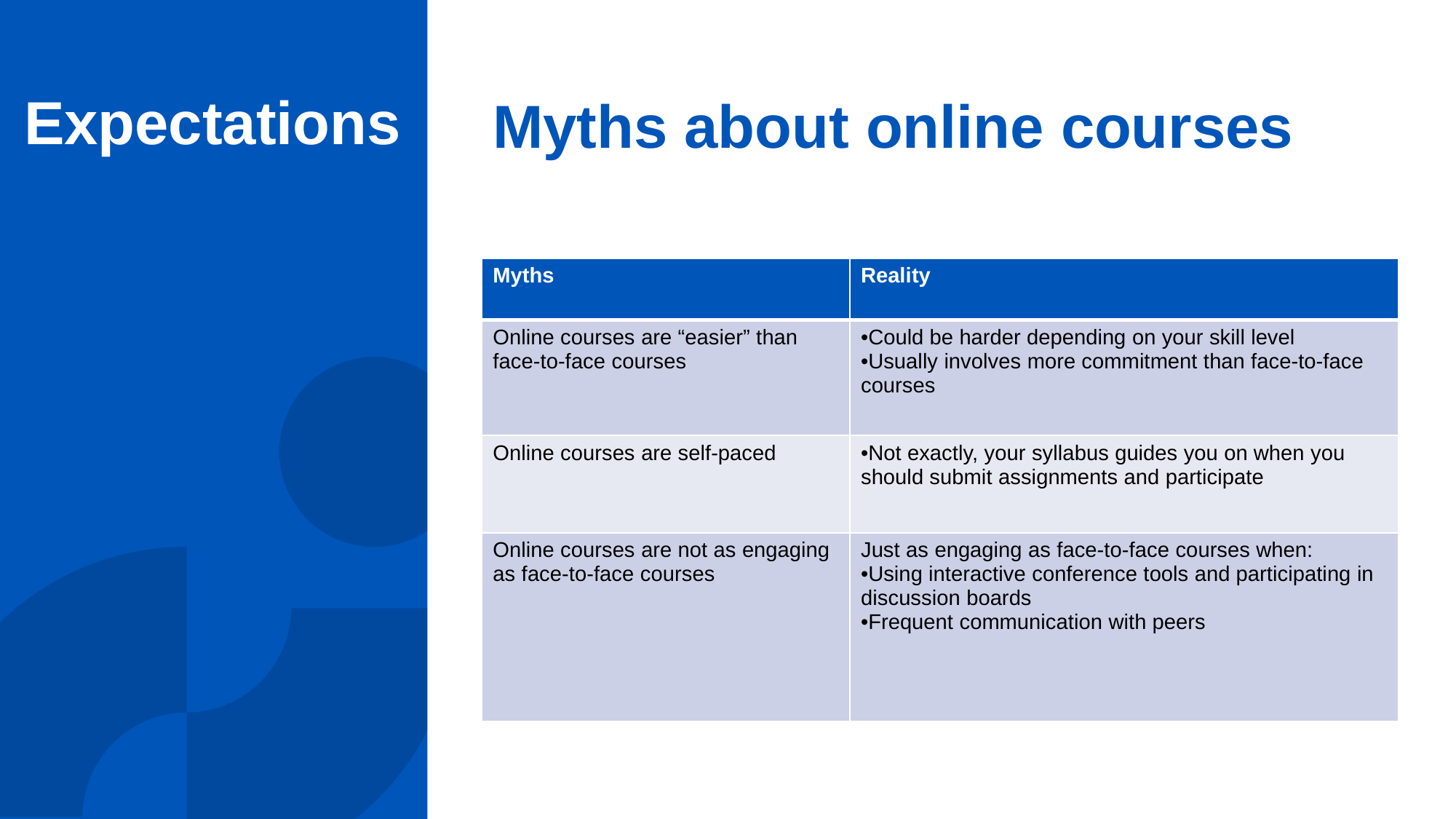

# Myths about online courses
Expectations
| Myths​ | Reality |
| --- | --- |
| Online courses are “easier” than face-to-face courses​ | Could be harder depending on your skill level​ Usually involves more commitment than face-to-face courses​ |
| Online courses are self-paced​ | Not exactly, your syllabus guides you on when you should submit assignments and participate​ |
| Online courses are not as engaging as face-to-face courses​ | Just as engaging as face-to-face courses when: ​ Using interactive conference tools and participating in discussion boards​ Frequent communication with peers​ |